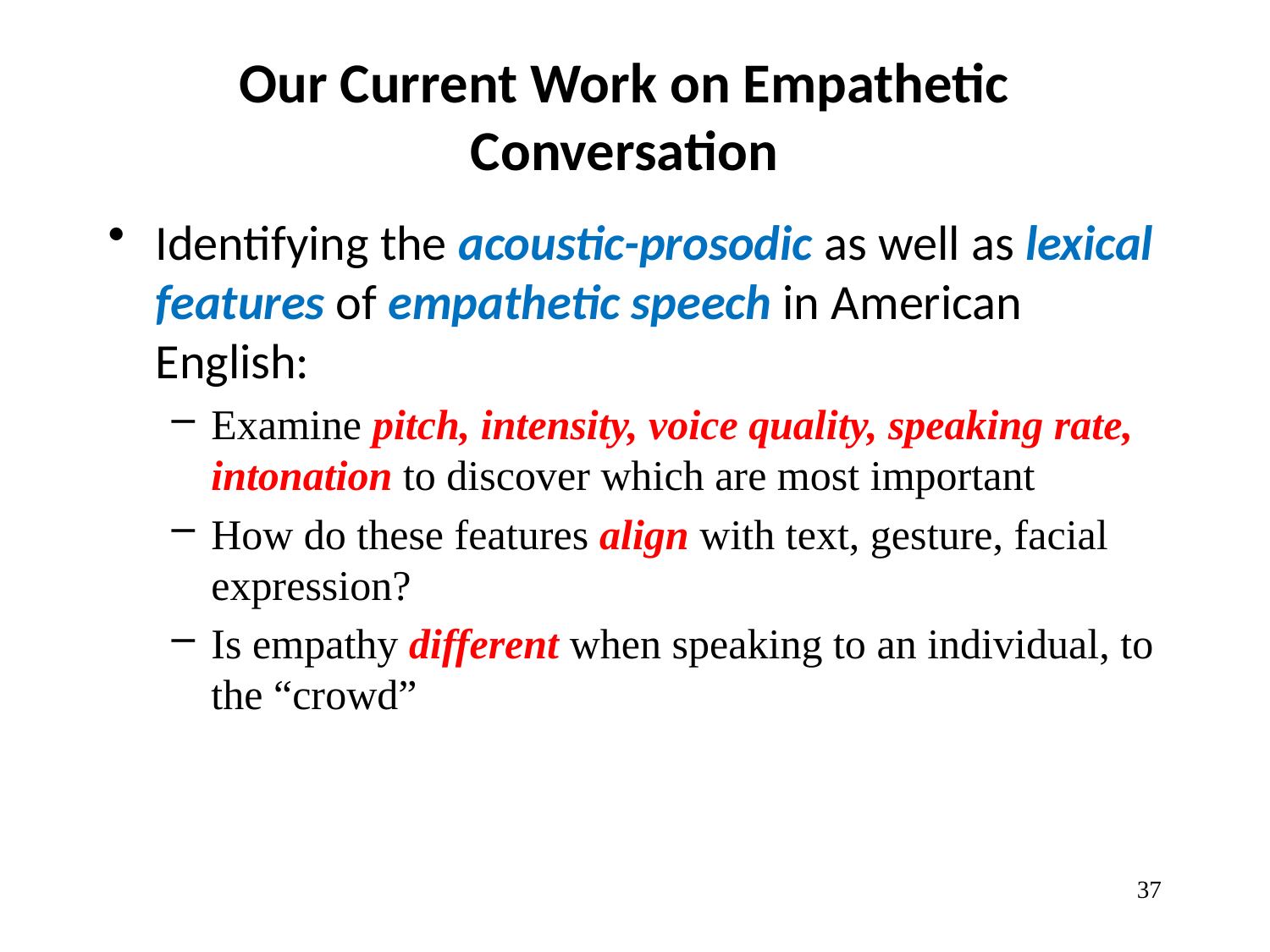

# Our Current Work on Empathetic Conversation
Identifying the acoustic-prosodic as well as lexical features of empathetic speech in American English:
Examine pitch, intensity, voice quality, speaking rate, intonation to discover which are most important
How do these features align with text, gesture, facial expression?
Is empathy different when speaking to an individual, to the “crowd”

37